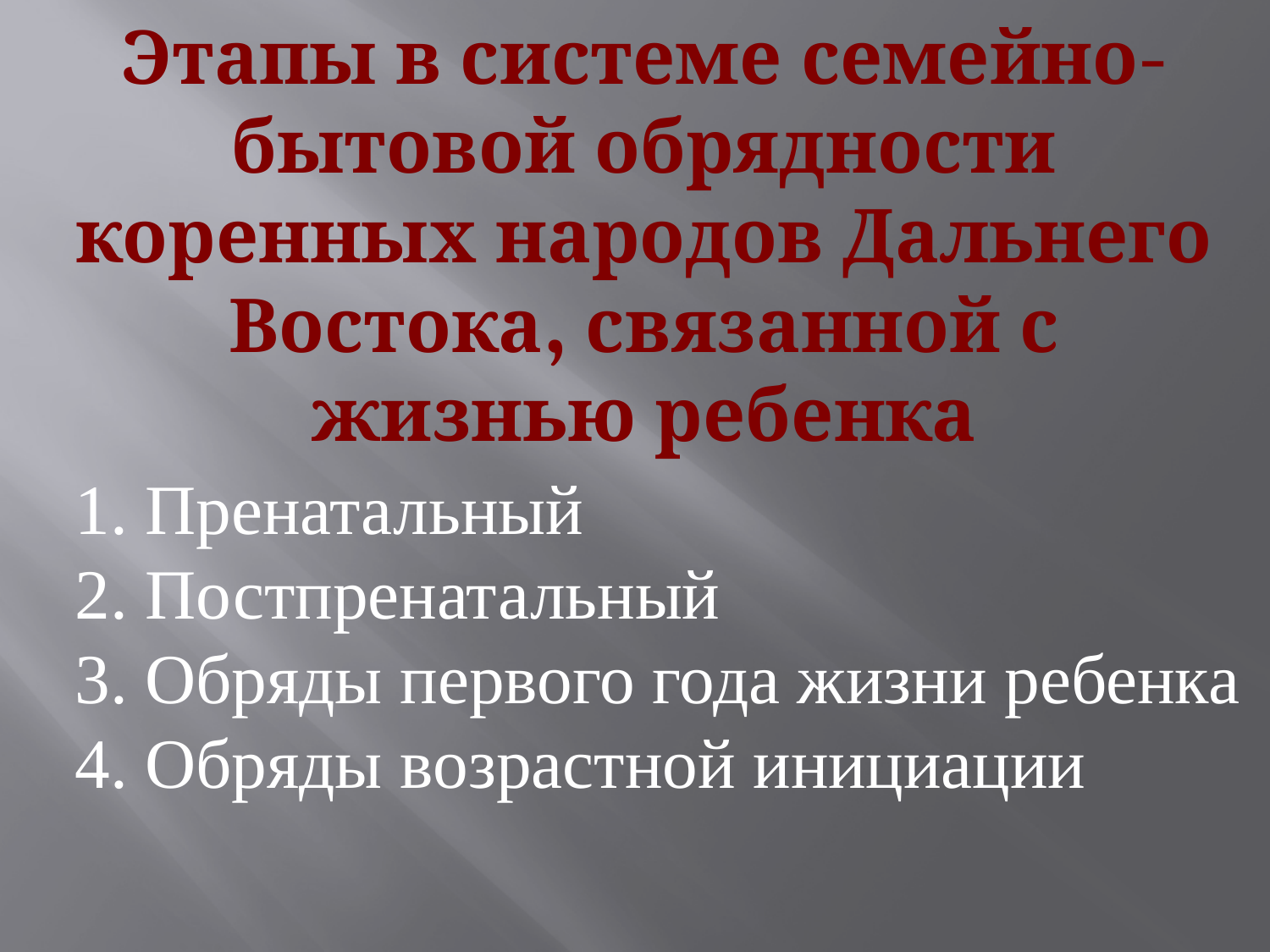

# Этапы в системе семейно-бытовой обрядности коренных народов Дальнего Востока, связанной с жизнью ребенка
1. Пренатальный
2. Постпренатальный
3. Обряды первого года жизни ребенка
4. Обряды возрастной инициации